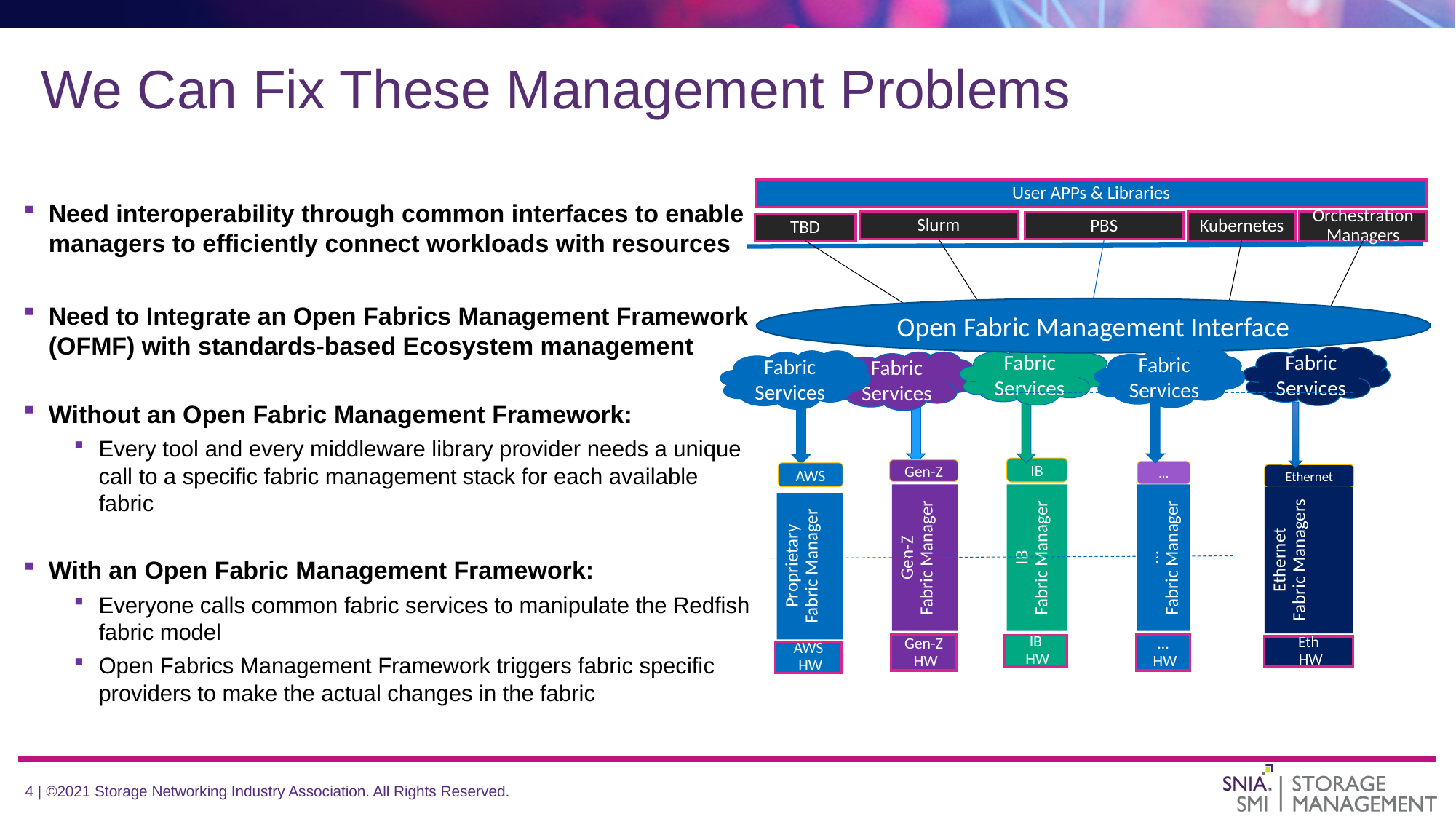

# We Can Fix These Management Problems
User APPs & Libraries
Slurm
Need interoperability through common interfaces to enable managers to efficiently connect workloads with resources

Need to Integrate an Open Fabrics Management Framework (OFMF) with standards-based Ecosystem management

Without an Open Fabric Management Framework:
Every tool and every middleware library provider needs a unique call to a specific fabric management stack for each available fabric

With an Open Fabric Management Framework:
Everyone calls common fabric services to manipulate the Redfish fabric model
Open Fabrics Management Framework triggers fabric specific providers to make the actual changes in the fabric

Orchestration Managers
Kubernetes
PBS
TBD
Open Fabric Management Interface
Fabric Services
Fabric Services
Fabric Services
Fabric Services
Fabric Services

IB
Gen-Z
…
AWS
Ethernet
Gen-Z
Fabric Manager
IB
Fabric Manager
…
Fabric Manager
Ethernet
Fabric Managers
Proprietary
Fabric Manager
Gen-Z
 HW
…
 HW
IB
 HW
Eth
 HW
AWS
 HW